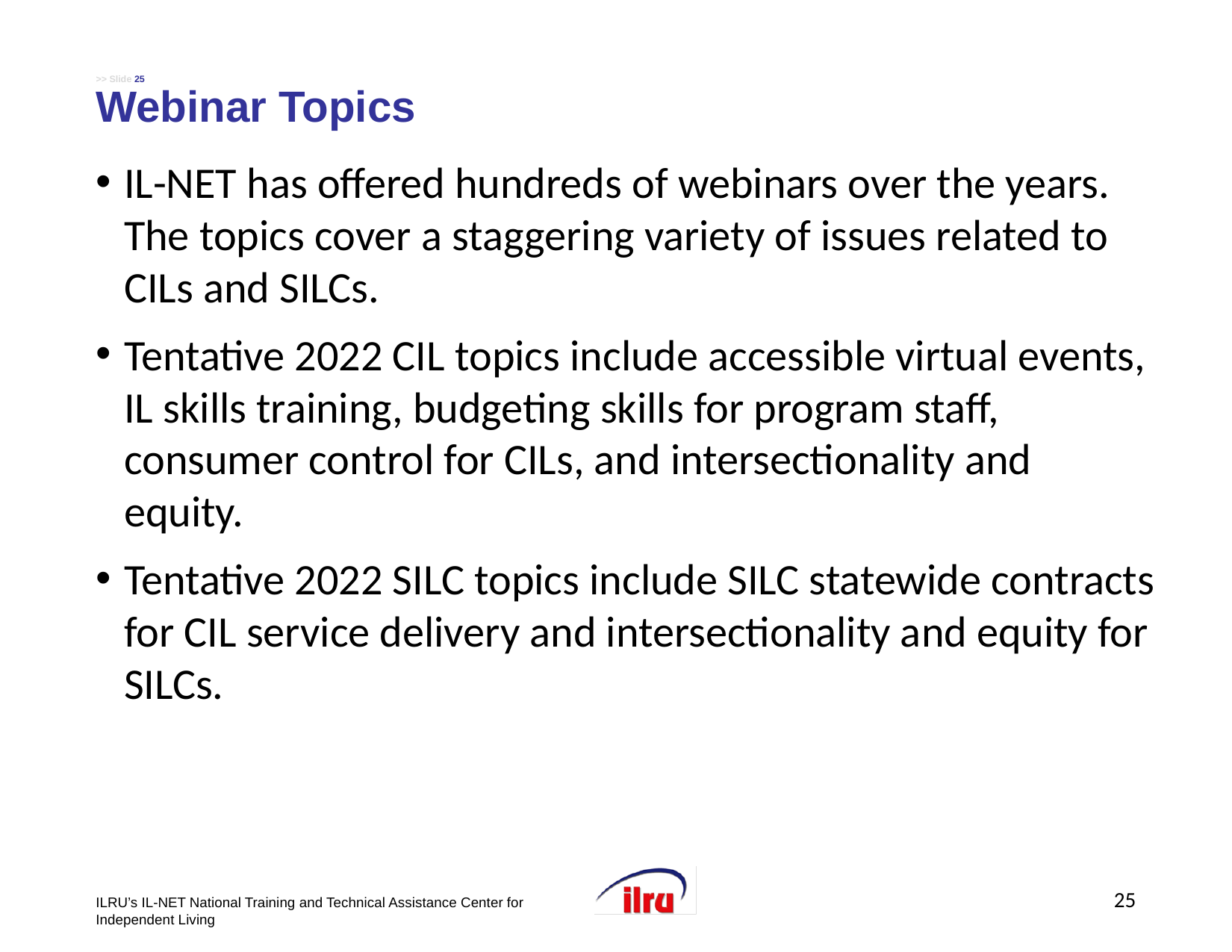

# >> Slide 25 Webinar Topics
IL-NET has offered hundreds of webinars over the years. The topics cover a staggering variety of issues related to CILs and SILCs.
Tentative 2022 CIL topics include accessible virtual events, IL skills training, budgeting skills for program staff, consumer control for CILs, and intersectionality and equity.
Tentative 2022 SILC topics include SILC statewide contracts for CIL service delivery and intersectionality and equity for SILCs.
25